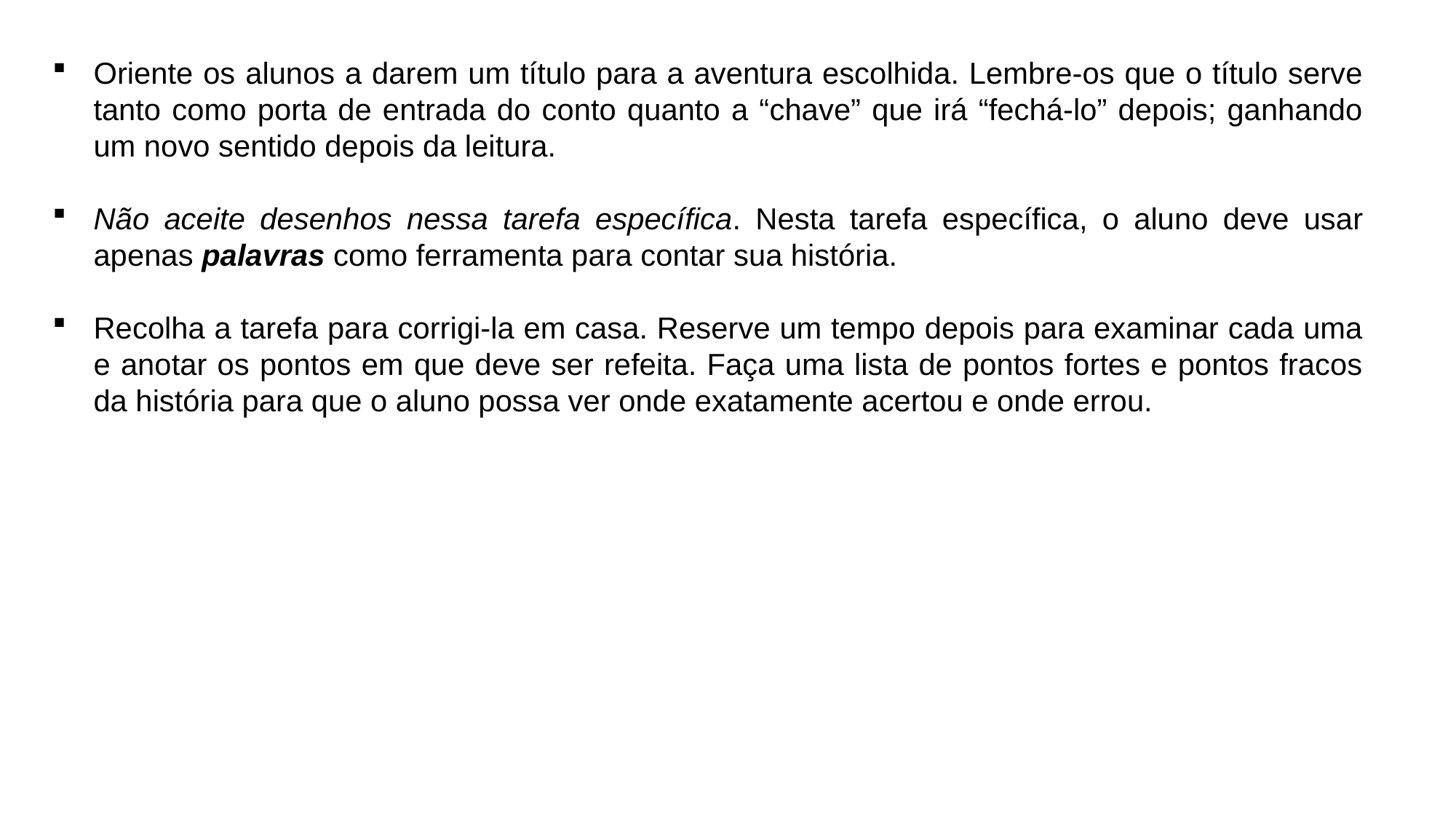

Oriente os alunos a darem um título para a aventura escolhida. Lembre-os que o título serve tanto como porta de entrada do conto quanto a “chave” que irá “fechá-lo” depois; ganhando um novo sentido depois da leitura.

Não aceite desenhos nessa tarefa específica. Nesta tarefa específica, o aluno deve usar apenas palavras como ferramenta para contar sua história.

Recolha a tarefa para corrigi-la em casa. Reserve um tempo depois para examinar cada uma e anotar os pontos em que deve ser refeita. Faça uma lista de pontos fortes e pontos fracos da história para que o aluno possa ver onde exatamente acertou e onde errou.